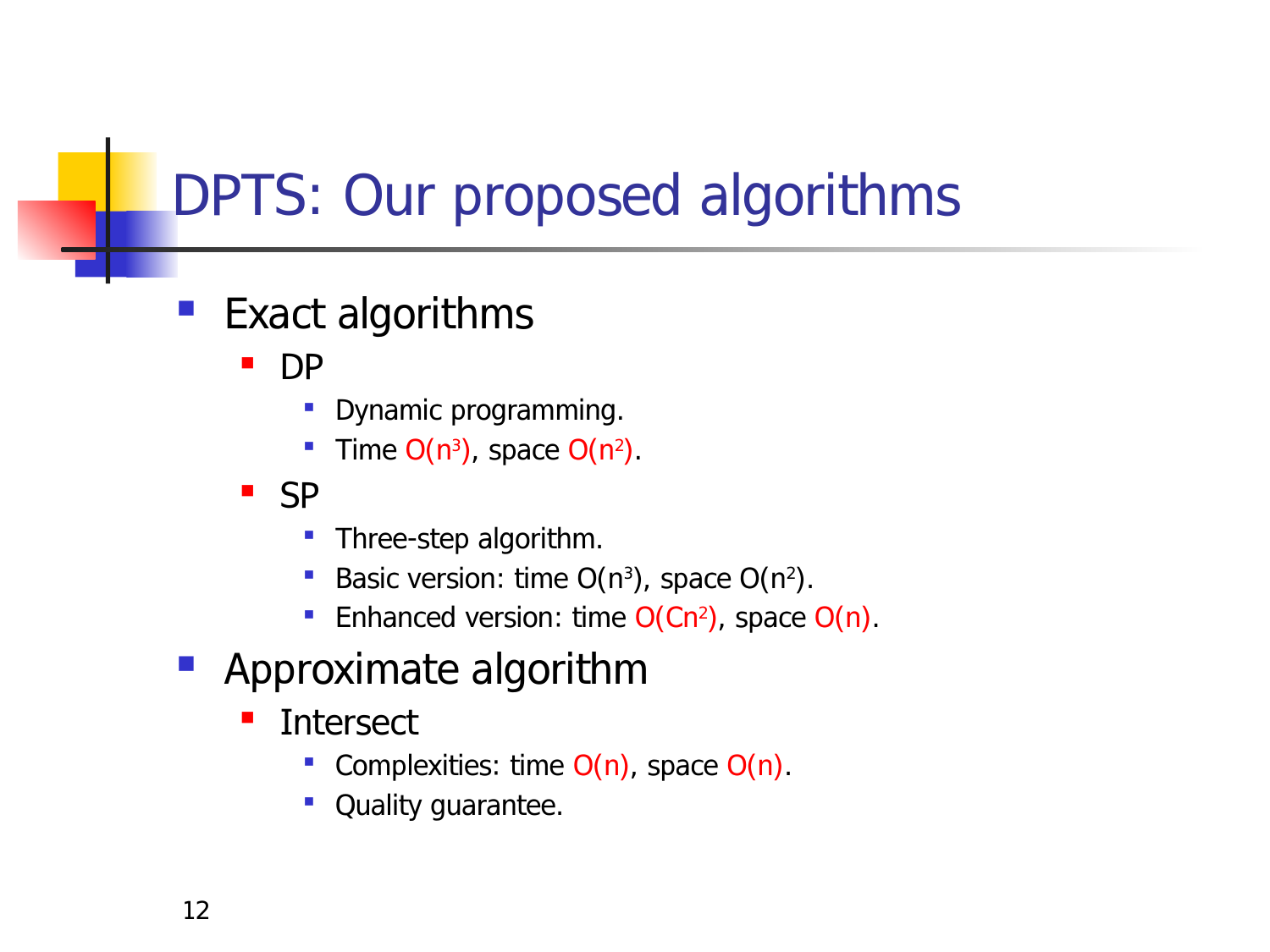

# DPTS: Our proposed algorithms
Exact algorithms
DP
Dynamic programming.
Time O(n3), space O(n2).
SP
Three-step algorithm.
Basic version: time O(n3), space O(n2).
Enhanced version: time O(Cn2), space O(n).
Approximate algorithm
Intersect
Complexities: time O(n), space O(n).
Quality guarantee.
12